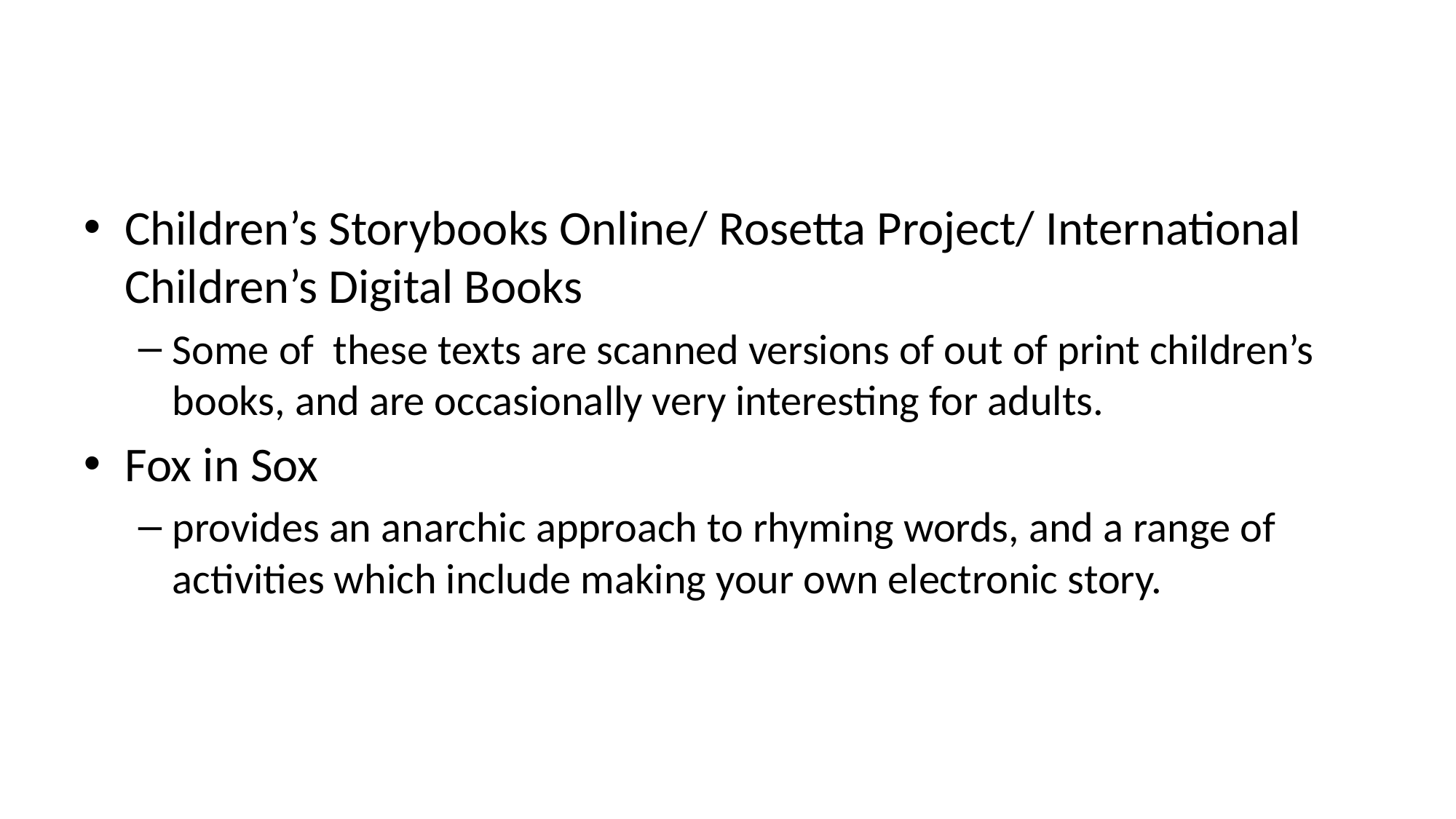

#
Children’s Storybooks Online/ Rosetta Project/ International Children’s Digital Books
Some of  these texts are scanned versions of out of print children’s books, and are occasionally very interesting for adults.
Fox in Sox
provides an anarchic approach to rhyming words, and a range of activities which include making your own electronic story.